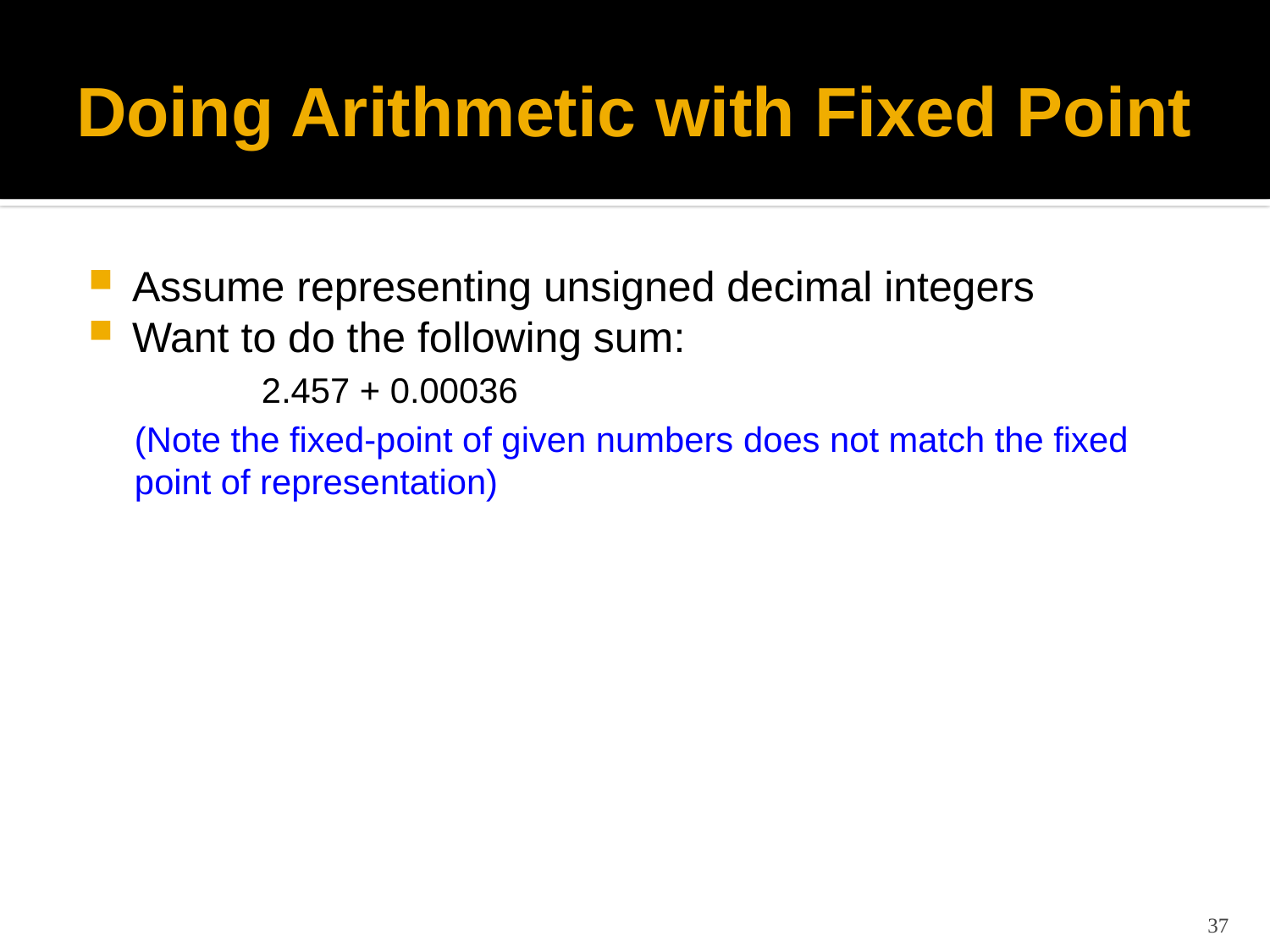

# Doing Arithmetic with Fixed Point
Assume representing unsigned decimal integers
Want to do the following sum:
	2.457 + 0.00036
(Note the fixed-point of given numbers does not match the fixed point of representation)

37